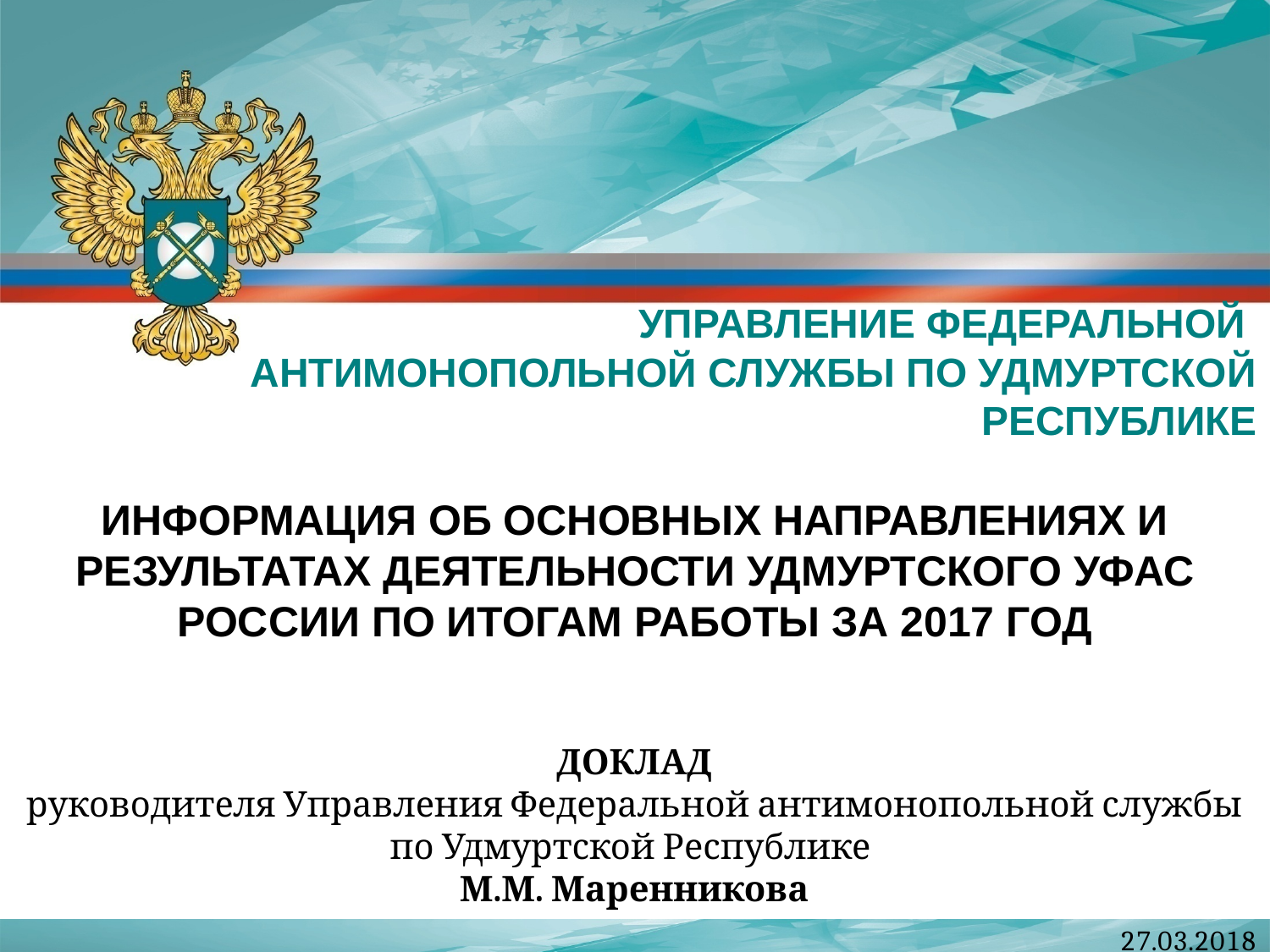

УПРАВЛЕНИЕ ФЕДЕРАЛЬНОЙ
АНТИМОНОПОЛЬНОЙ СЛУЖБЫ ПО УДМУРТСКОЙ РЕСПУБЛИКЕ
ИНФОРМАЦИЯ ОБ ОСНОВНЫХ НАПРАВЛЕНИЯХ И РЕЗУЛЬТАТАХ ДЕЯТЕЛЬНОСТИ УДМУРТСКОГО УФАС РОССИИ ПО ИТОГАМ РАБОТЫ ЗА 2017 ГОД
ДОКЛАД
руководителя Управления Федеральной антимонопольной службы по Удмуртской Республике
М.М. Маренникова
27.03.2018